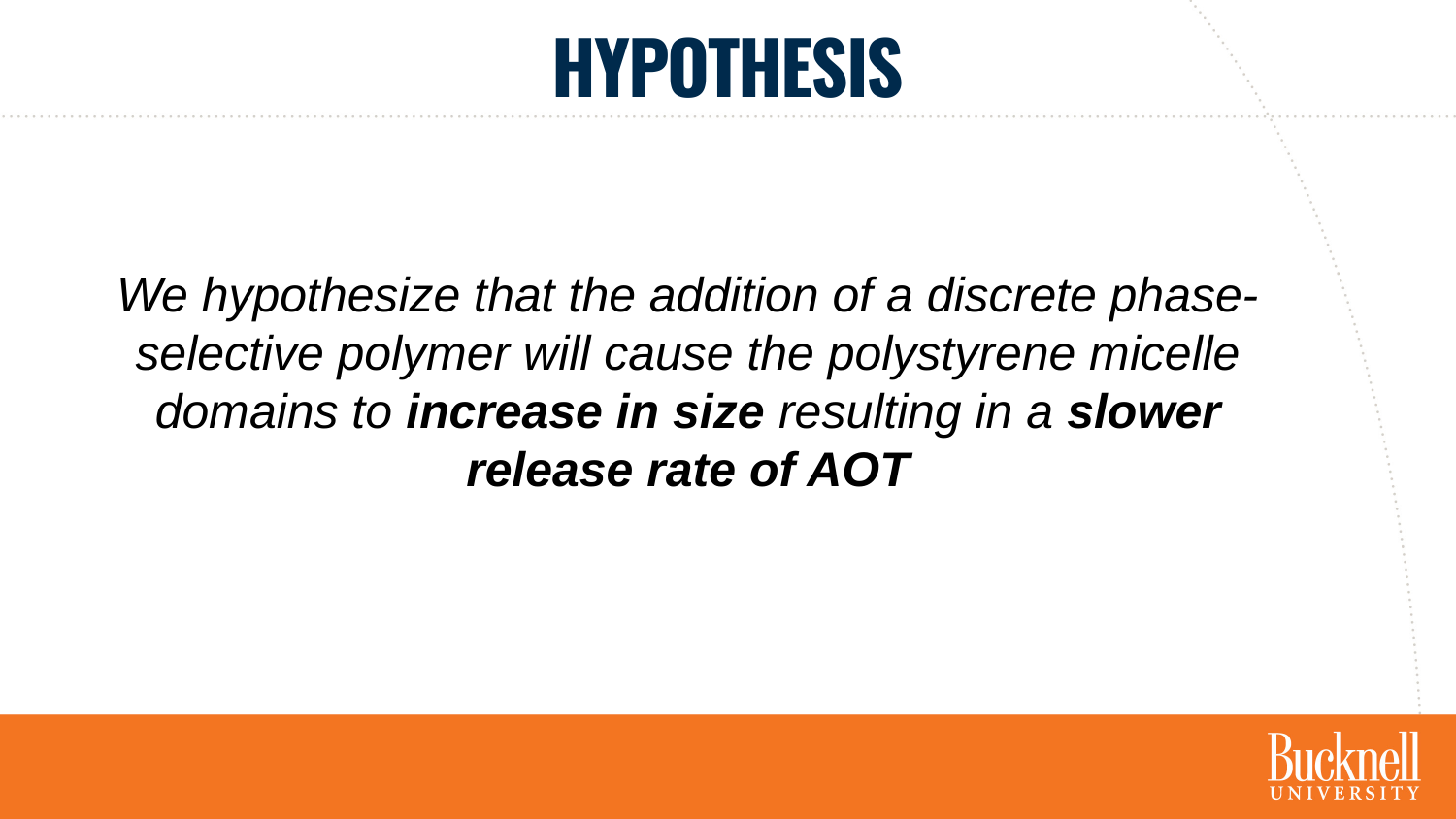

# Hypothesis
We hypothesize that the addition of a discrete phase-selective polymer will cause the polystyrene micelle domains to increase in size resulting in a slower release rate of AOT